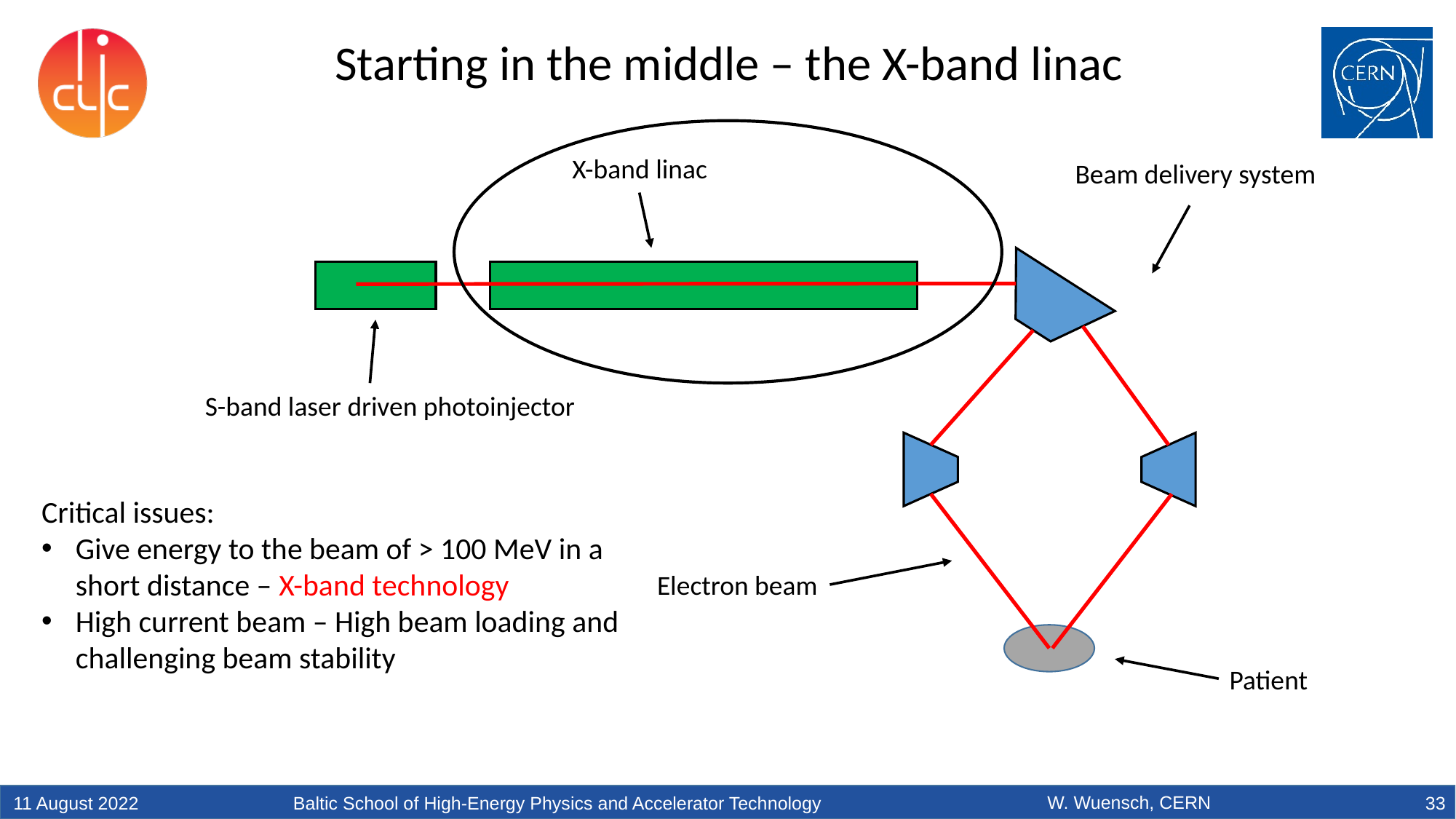

Starting in the middle – the X-band linac

X-band linac
Beam delivery system

S-band laser driven photoinjector

Critical issues:
Give energy to the beam of > 100 MeV in a short distance – X-band technology
High current beam – High beam loading and challenging beam stability
Electron beam

Patient